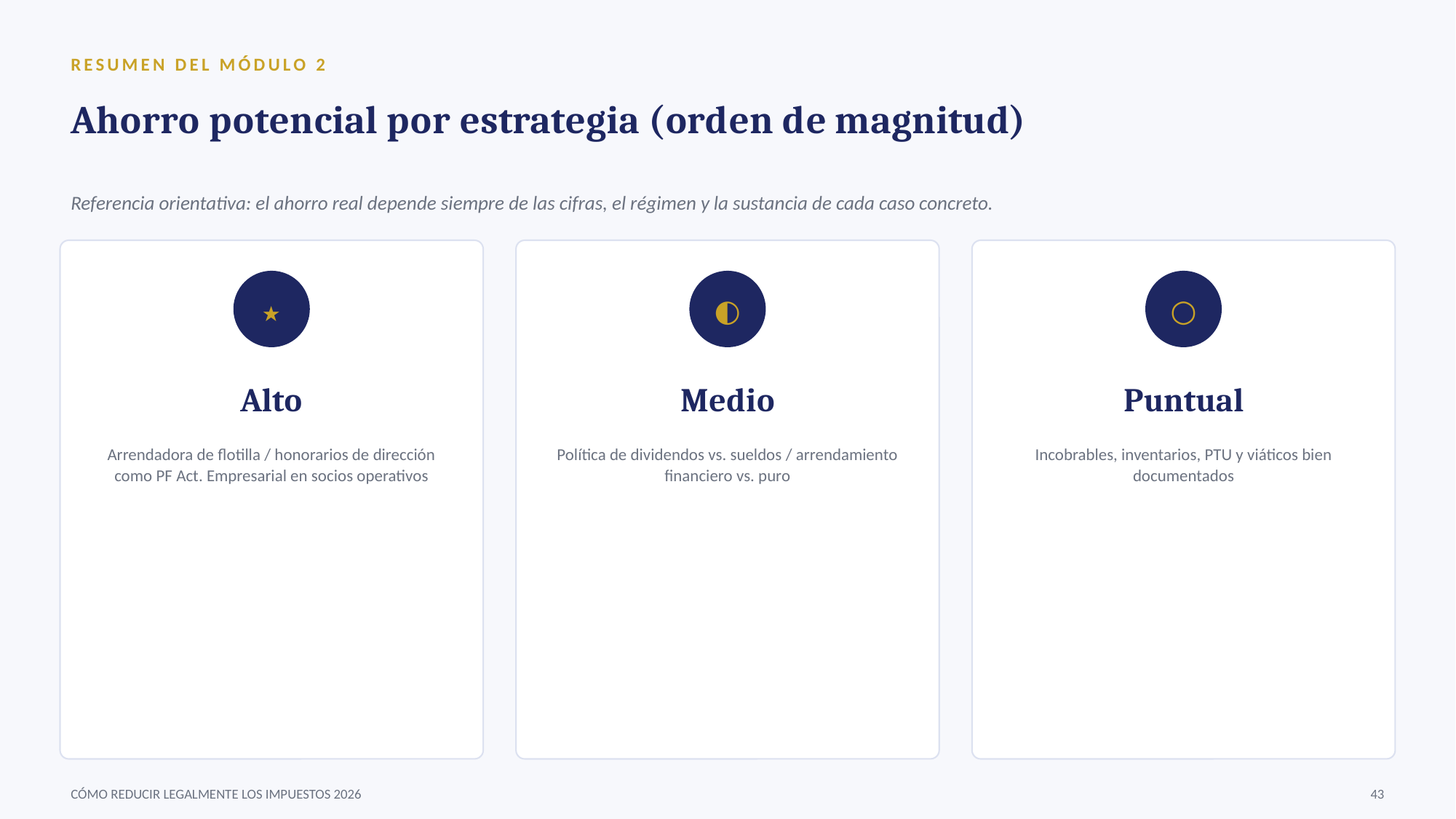

RESUMEN DEL MÓDULO 2
Ahorro potencial por estrategia (orden de magnitud)
Referencia orientativa: el ahorro real depende siempre de las cifras, el régimen y la sustancia de cada caso concreto.

★

◐

○
Alto
Medio
Puntual
Arrendadora de flotilla / honorarios de dirección como PF Act. Empresarial en socios operativos
Política de dividendos vs. sueldos / arrendamiento financiero vs. puro
Incobrables, inventarios, PTU y viáticos bien documentados
CÓMO REDUCIR LEGALMENTE LOS IMPUESTOS 2026
43